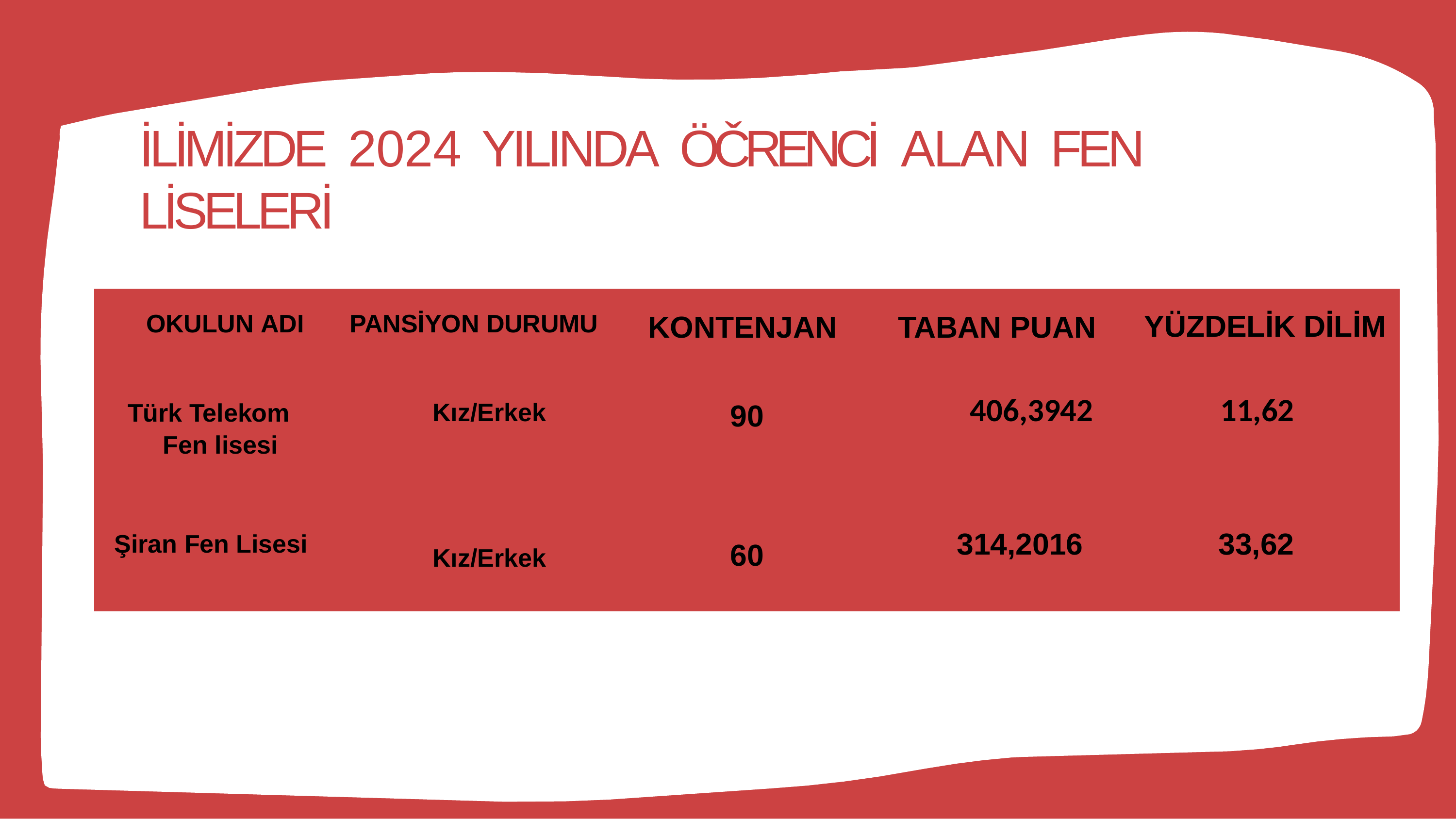

# İLİMİZDE 2024 YILINDA ÖČRENCİ ALAN FEN LİSELERİ
| OKULUN ADI | PANSİYON DURUMU | KONTENJAN | TABAN PUAN | YÜZDELİK DİLİM |
| --- | --- | --- | --- | --- |
| Türk Telekom Fen lisesi | Kız/Erkek | 90 | 406,3942 | 11,62 |
| Şiran Fen Lisesi | Kız/Erkek | 60 | 314,2016 | 33,62 |